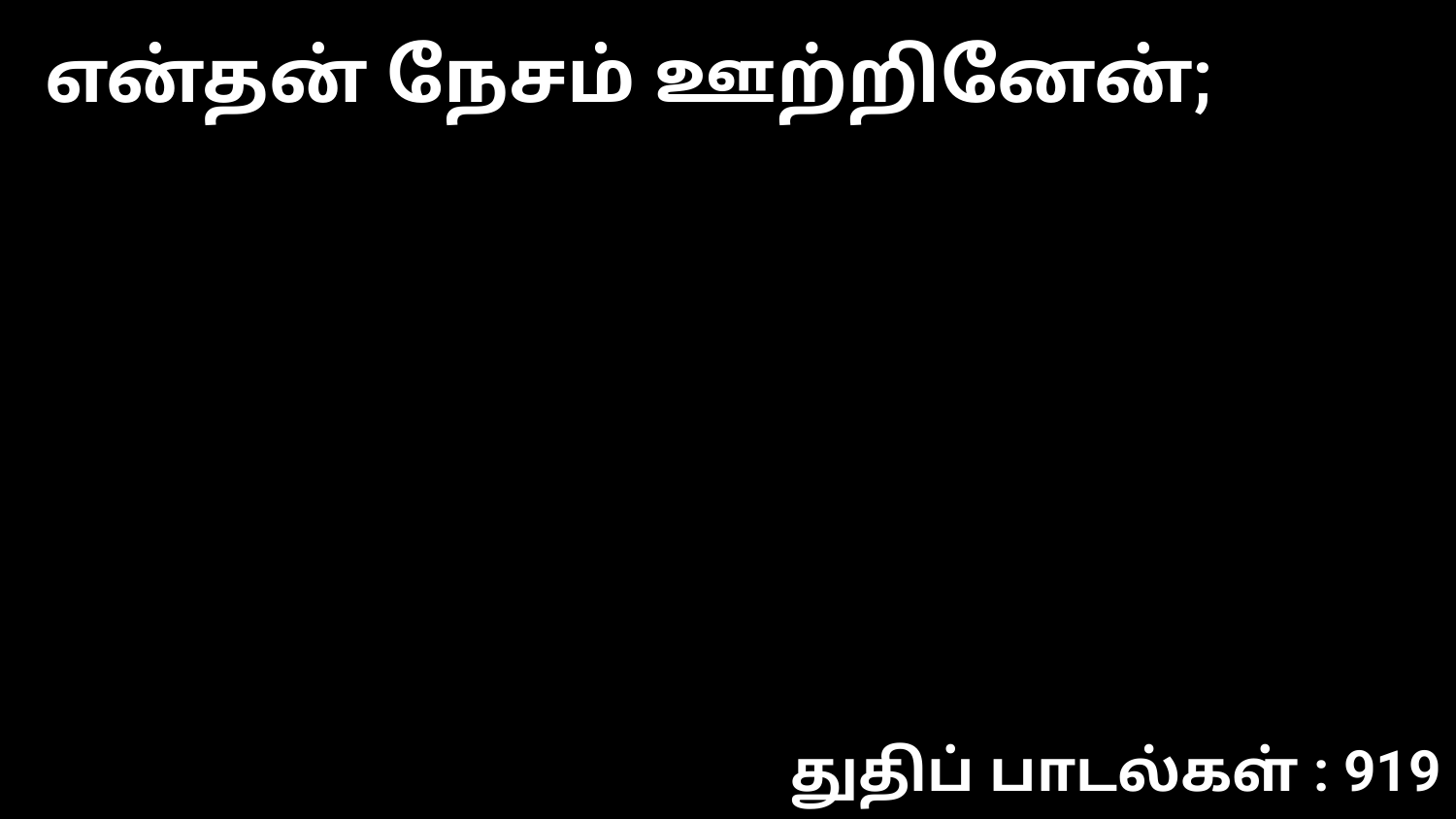

என்தன் நேசம் ஊற்றினேன்;
துதிப் பாடல்கள் : 919